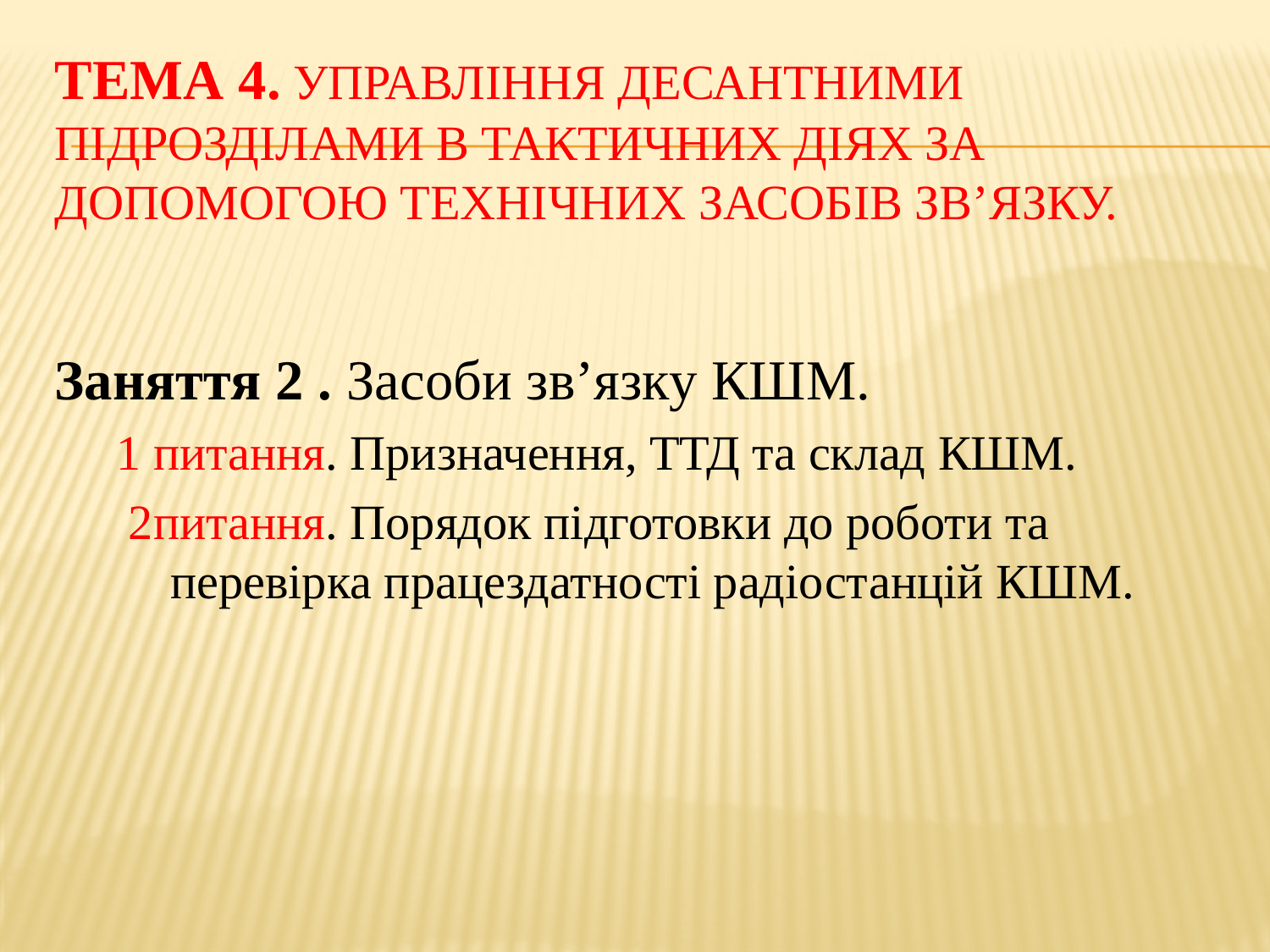

# Тема 4. Управління десантними підрозділами в тактичних діях за допомогою технічних засобів зв’язку.

Заняття 2 . Засоби зв’язку КШМ.
     1 питання. Призначення, ТТД та склад КШМ.
      2питання. Порядок підготовки до роботи та перевірка працездатності радіостанцій КШМ.